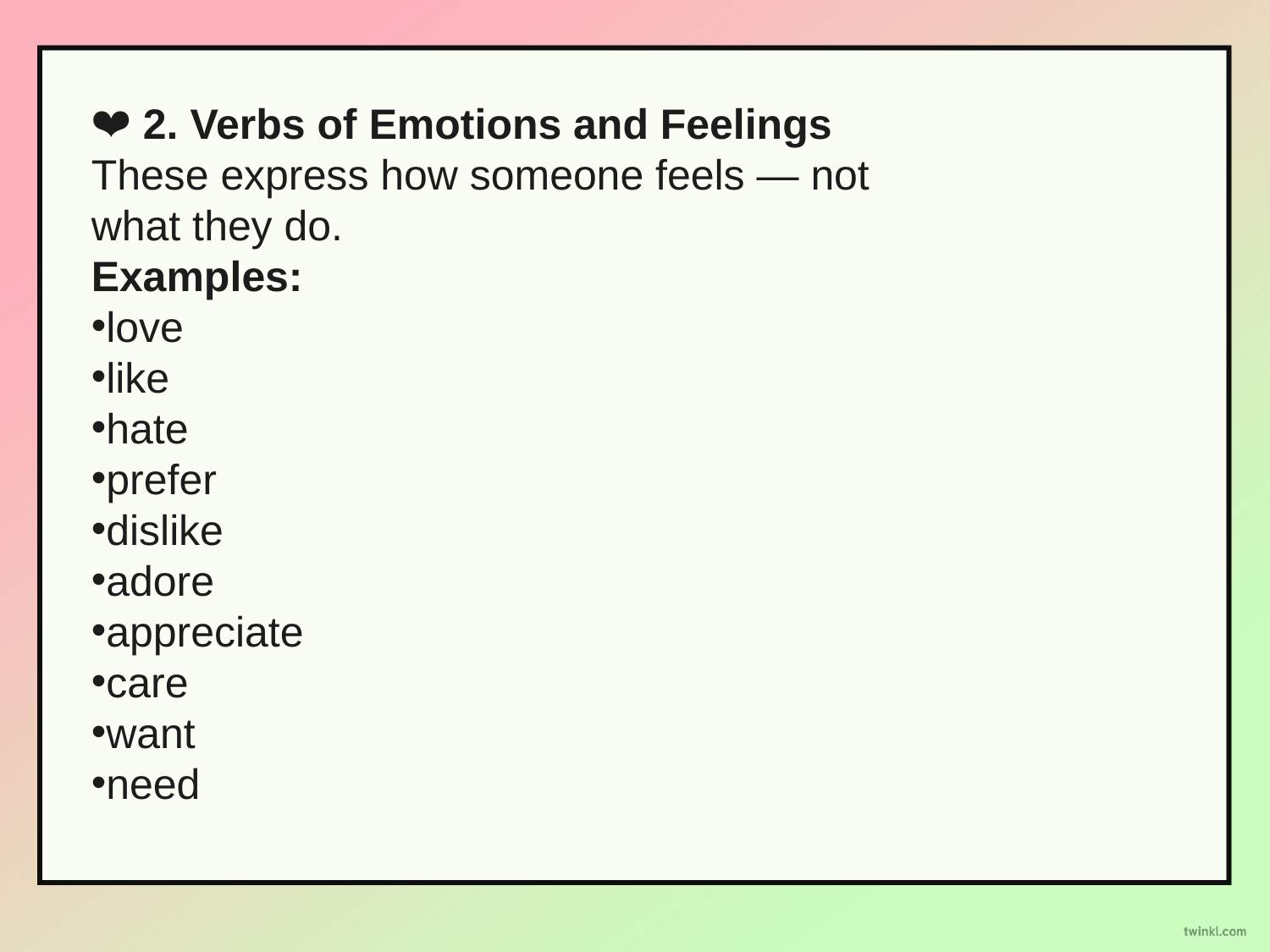

❤️ 2. Verbs of Emotions and Feelings
These express how someone feels — not what they do.
Examples:
love
like
hate
prefer
dislike
adore
appreciate
care
want
need